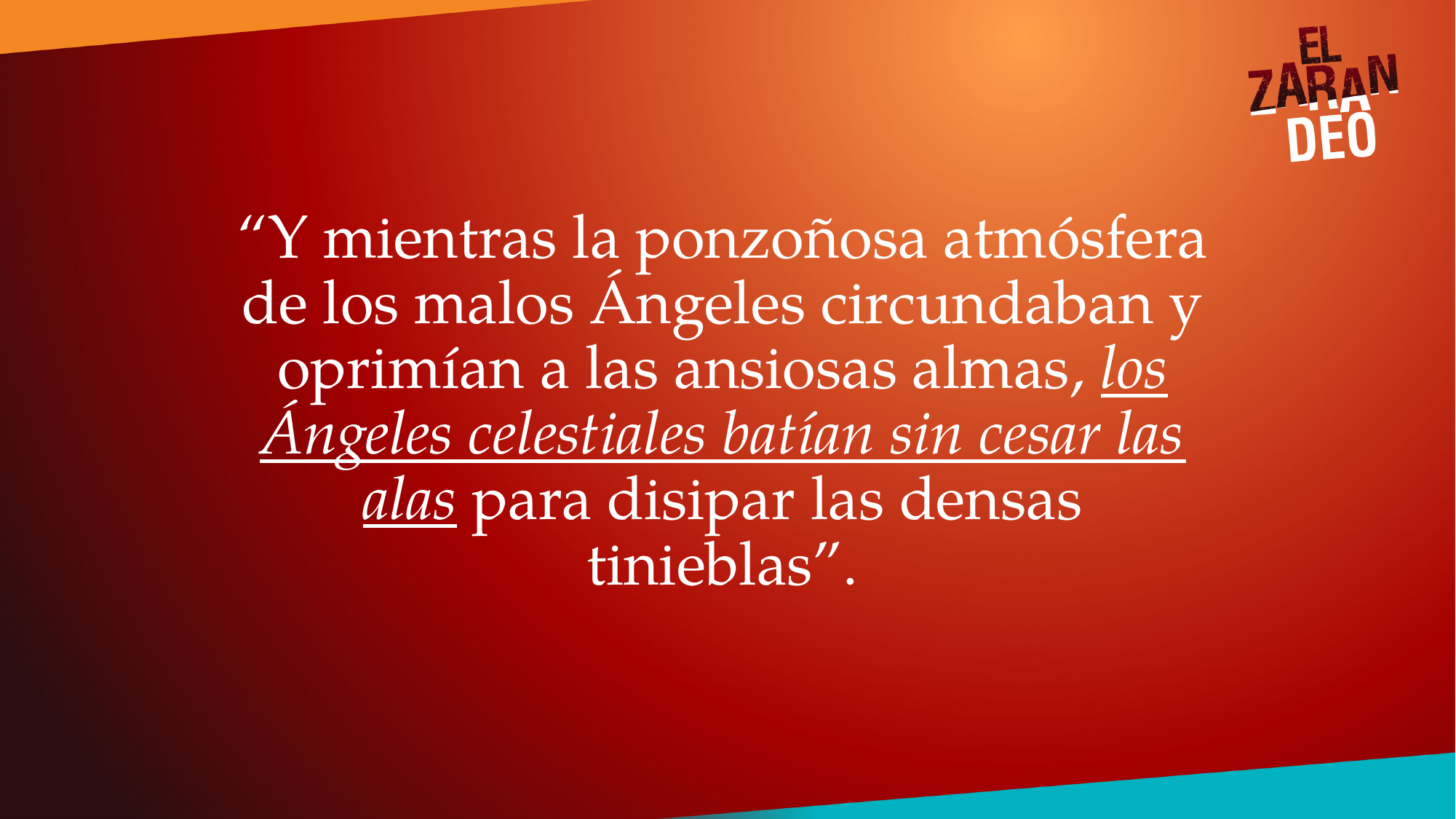

“Y mientras la ponzoñosa atmósfera de los malos Ángeles circundaban y oprimían a las ansiosas almas, los Ángeles celestiales batían sin cesar las alas para disipar las densas tinieblas”.